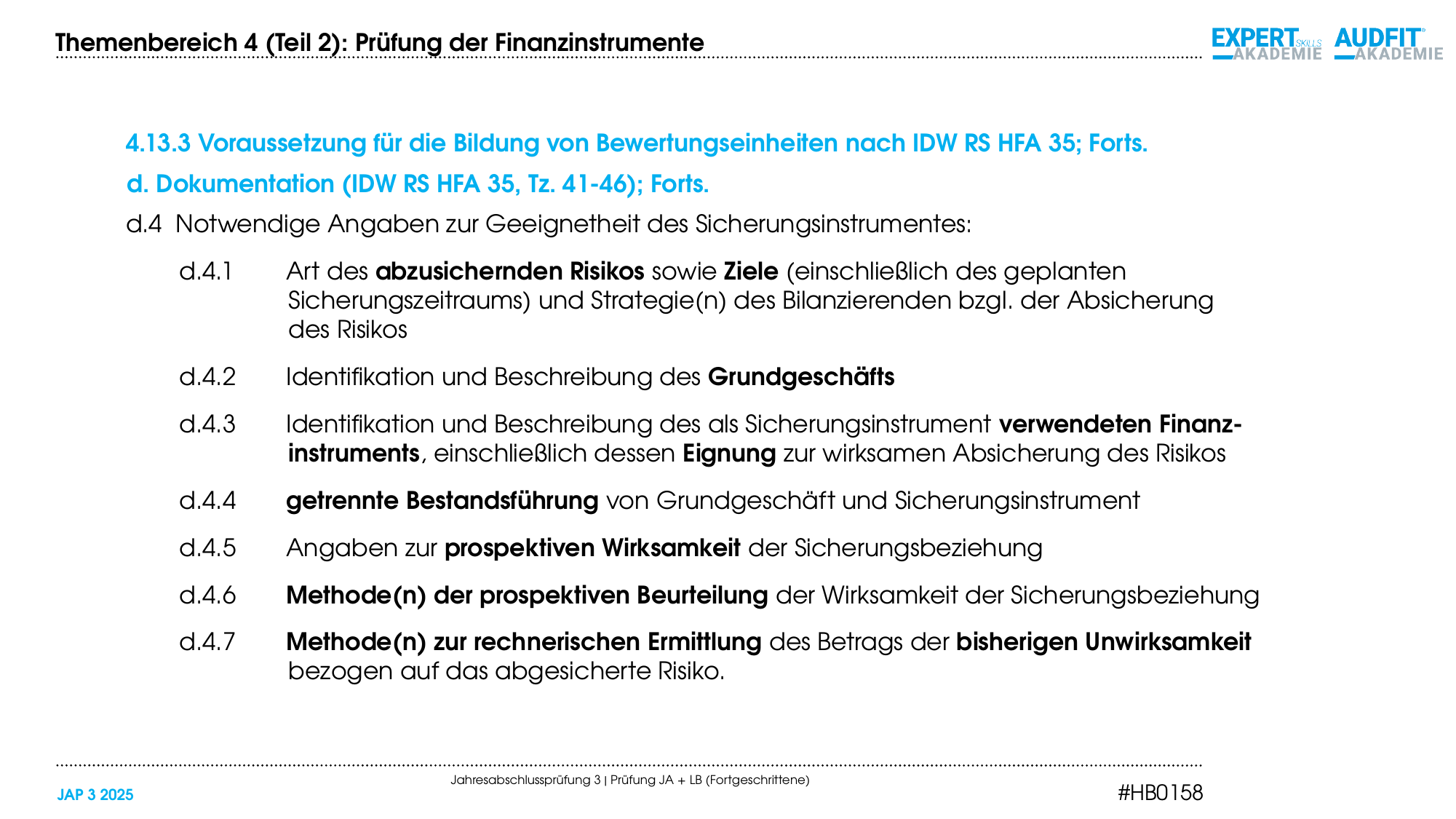

Themenbereich 4 (Teil 2): Prüfung der Finanzinstrumente
4.13.3 Voraussetzung für die Bildung von Bewertungseinheiten nach IDW RS HFA 35; Forts.
d. Dokumentation (IDW RS HFA 35, Tz. 41-46); Forts.
d.4  Notwendige Angaben zur Geeignetheit des Sicherungsinstrumentes:
d.4.1	Art des abzusichernden Risikos sowie Ziele (einschließlich des geplanten
		Sicherungszeitraums) und Strategie(n) des Bilanzierenden bzgl. der Absicherung
		des Risikos
d.4.2	Identifikation und Beschreibung des Grundgeschäfts
d.4.3	Identifikation und Beschreibung des als Sicherungsinstrument verwendeten Finanz-
		instruments, einschließlich dessen Eignung zur wirksamen Absicherung des Risikos
d.4.4	getrennte Bestandsführung von Grundgeschäft und Sicherungsinstrument
d.4.5	Angaben zur prospektiven Wirksamkeit der Sicherungsbeziehung
d.4.6	Methode(n) der prospektiven Beurteilung der Wirksamkeit der Sicherungsbeziehung
d.4.7	Methode(n) zur rechnerischen Ermittlung des Betrags der bisherigen Unwirksamkeit
		bezogen auf das abgesicherte Risiko.